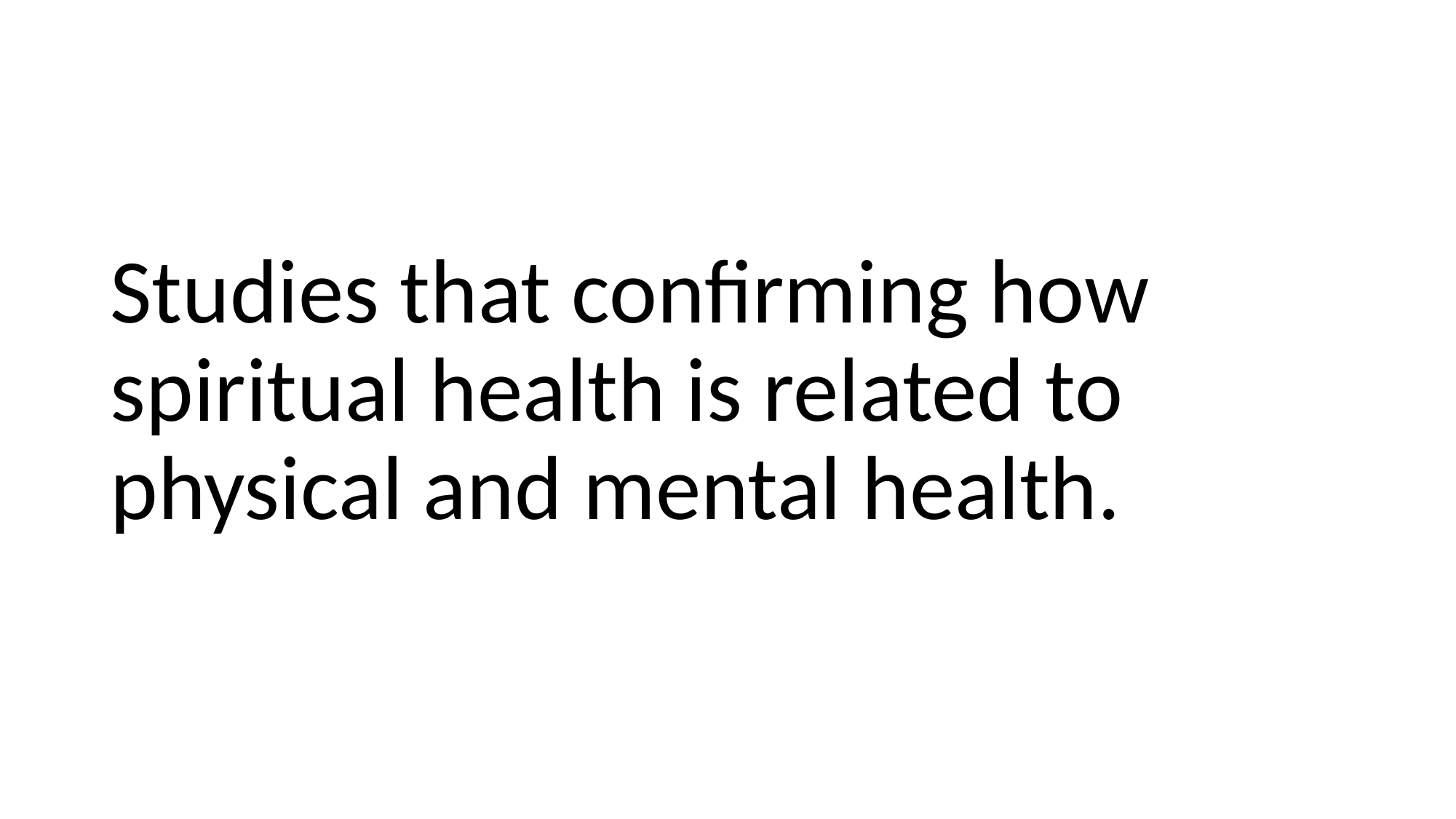

# Studies that confirming how spiritual health is related to physical and mental health.